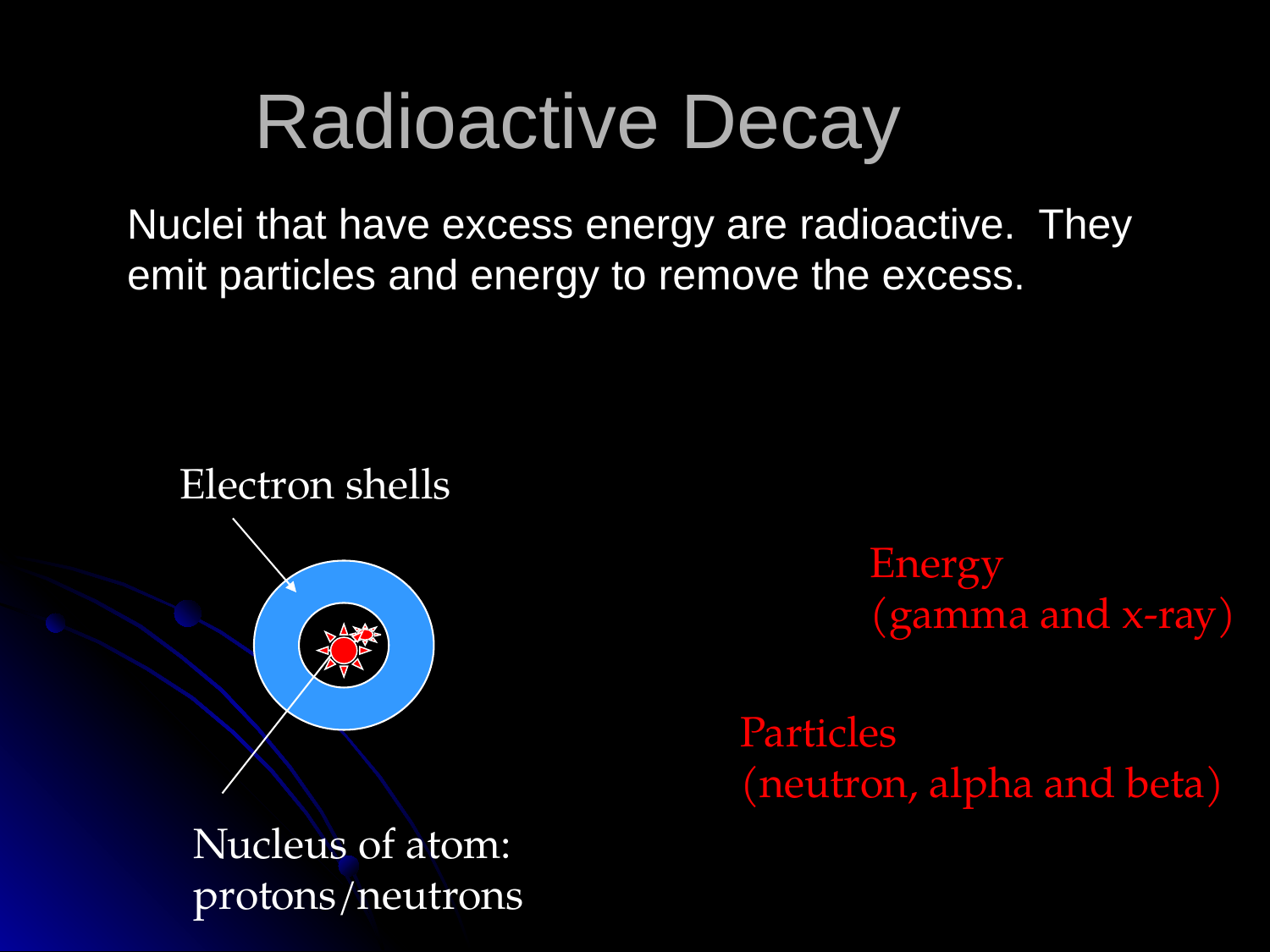

# Radioactive Decay
Nuclei that have excess energy are radioactive.  They emit particles and energy to remove the excess.
Electron shells

Energy
(gamma and x-ray)

Particles
(neutron, alpha and beta)
Nucleus of atom:
protons/neutrons